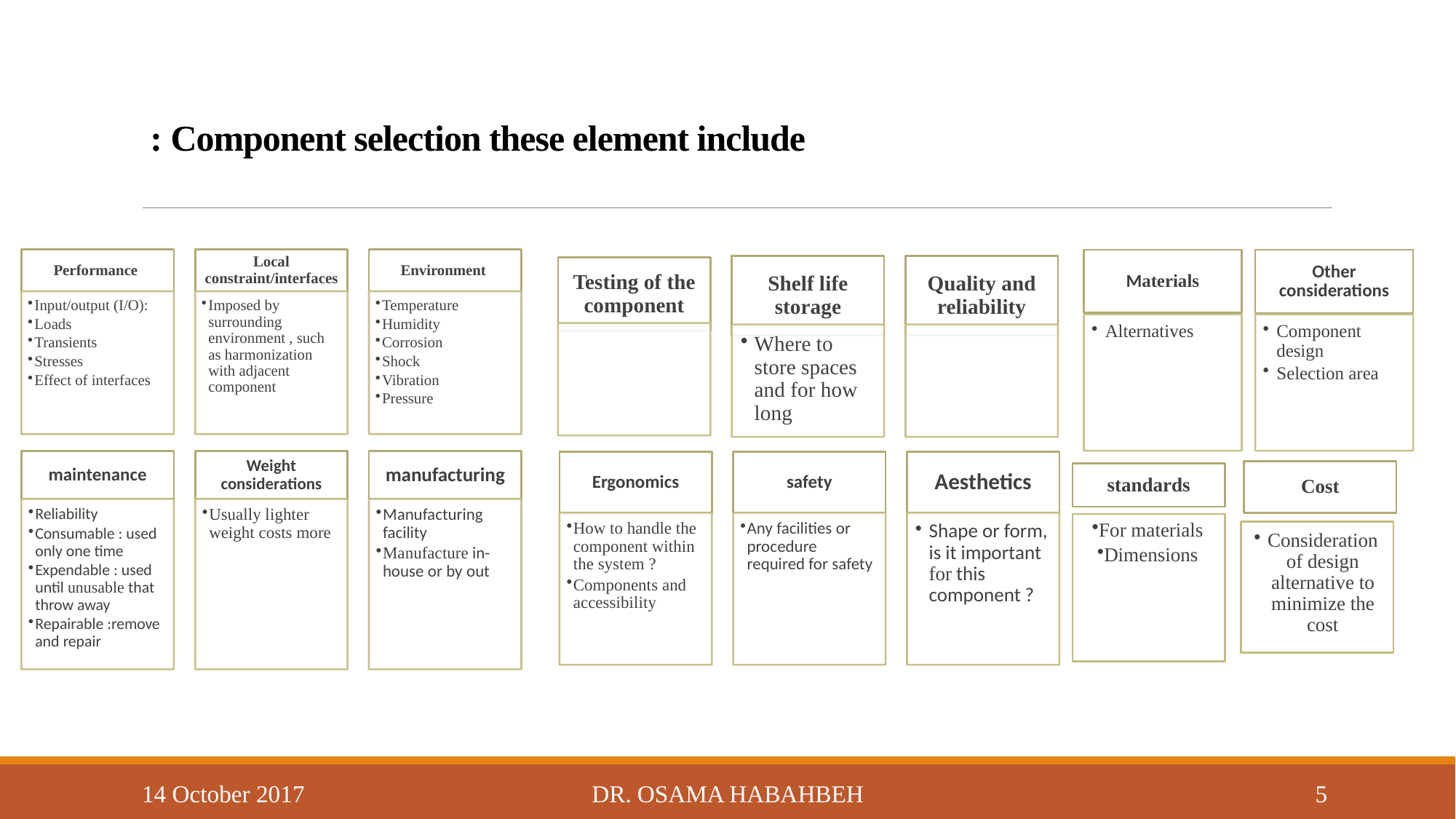

# Component selection these element include :
Performance
Input/output (I/O):
Loads
Transients
Stresses
Effect of interfaces
Local constraint/interfaces
Imposed by surrounding environment , such as harmonization with adjacent component
Environment
Temperature
Humidity
Corrosion
Shock
Vibration
Pressure

Testing of the component
Shelf life storage
Where to store spaces and for how long
Quality and reliability
Materials
Alternatives
Other considerations
Component design
Selection area
maintenance
Reliability
Consumable : used only one time
Expendable : used until unusable that throw away
Repairable :remove and repair
Weight considerations
Usually lighter weight costs more
manufacturing
Manufacturing facility
Manufacture in-house or by out
Ergonomics
How to handle the component within the system ?
Components and accessibility
safety
Any facilities or procedure required for safety
Aesthetics
Shape or form, is it important for this component ?

Cost

standards

For materials
Dimensions

Consideration of design alternative to minimize the cost
14 October 2017
Dr. Osama Habahbeh
5